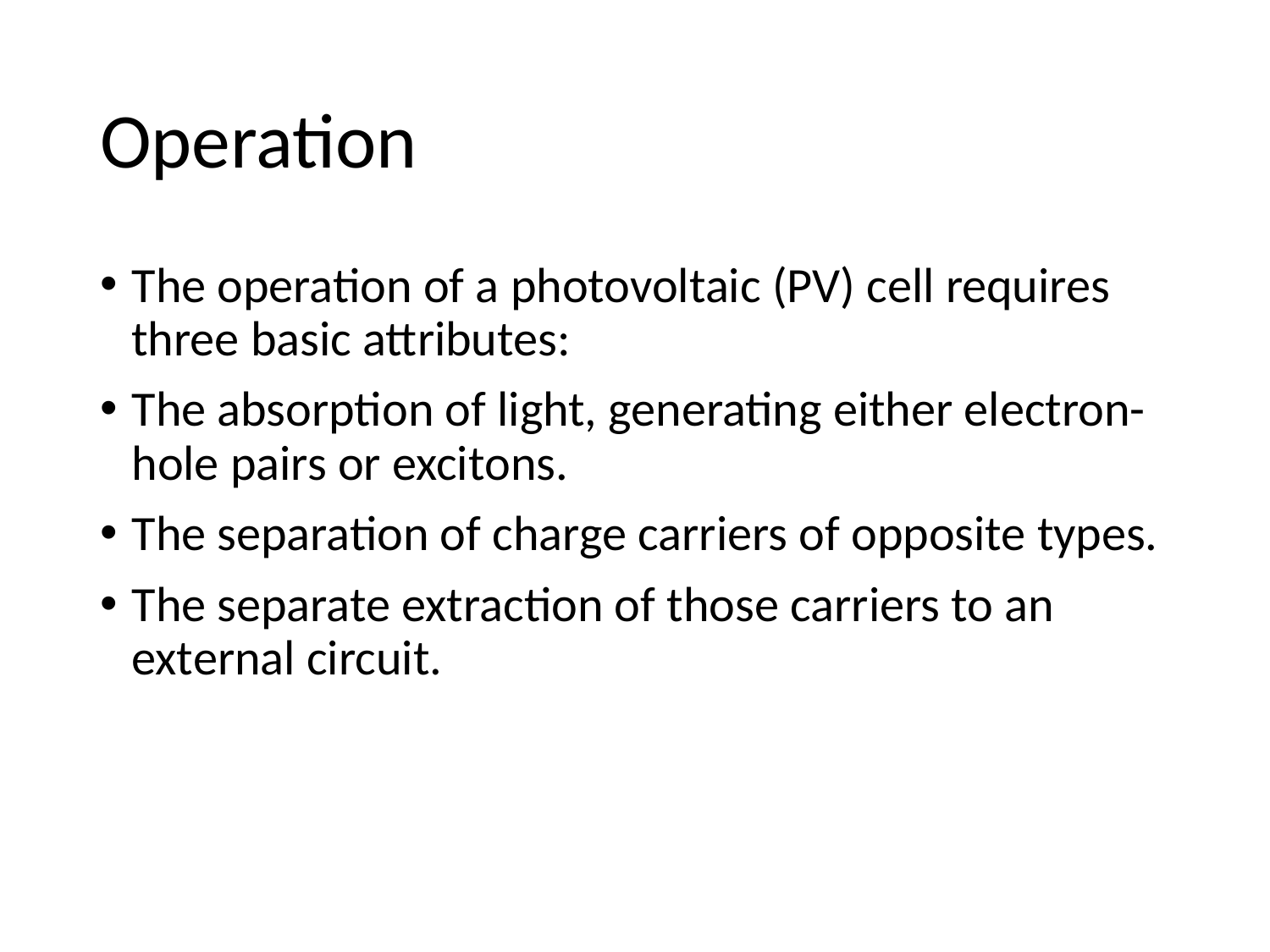

# Operation
The operation of a photovoltaic (PV) cell requires three basic attributes:
The absorption of light, generating either electron-hole pairs or excitons.
The separation of charge carriers of opposite types.
The separate extraction of those carriers to an external circuit.